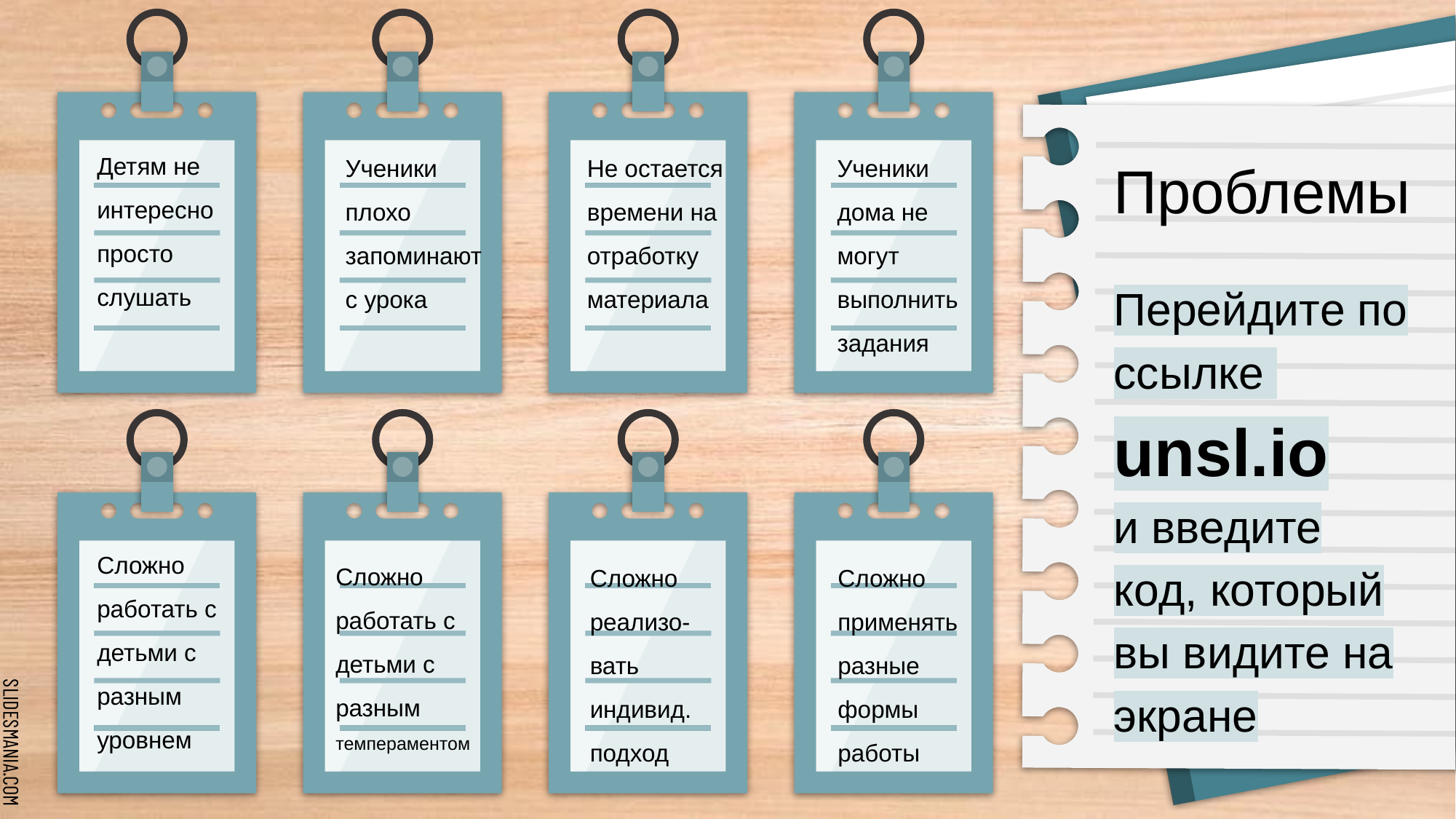

Детям не интересно просто слушать
Ученики плохо запоминают с урока
Не остается времени на отработку материала
Ученики дома не могут выполнить задания
# Проблемы
Перейдите по ссылке
unsl.io
и введите код, который вы видите на экране

Сложно работать с детьми с разным уровнем
Сложно работать с детьми с разным темпераментом
Сложно реализо-вать индивид. подход
Сложно применять разные формы работы